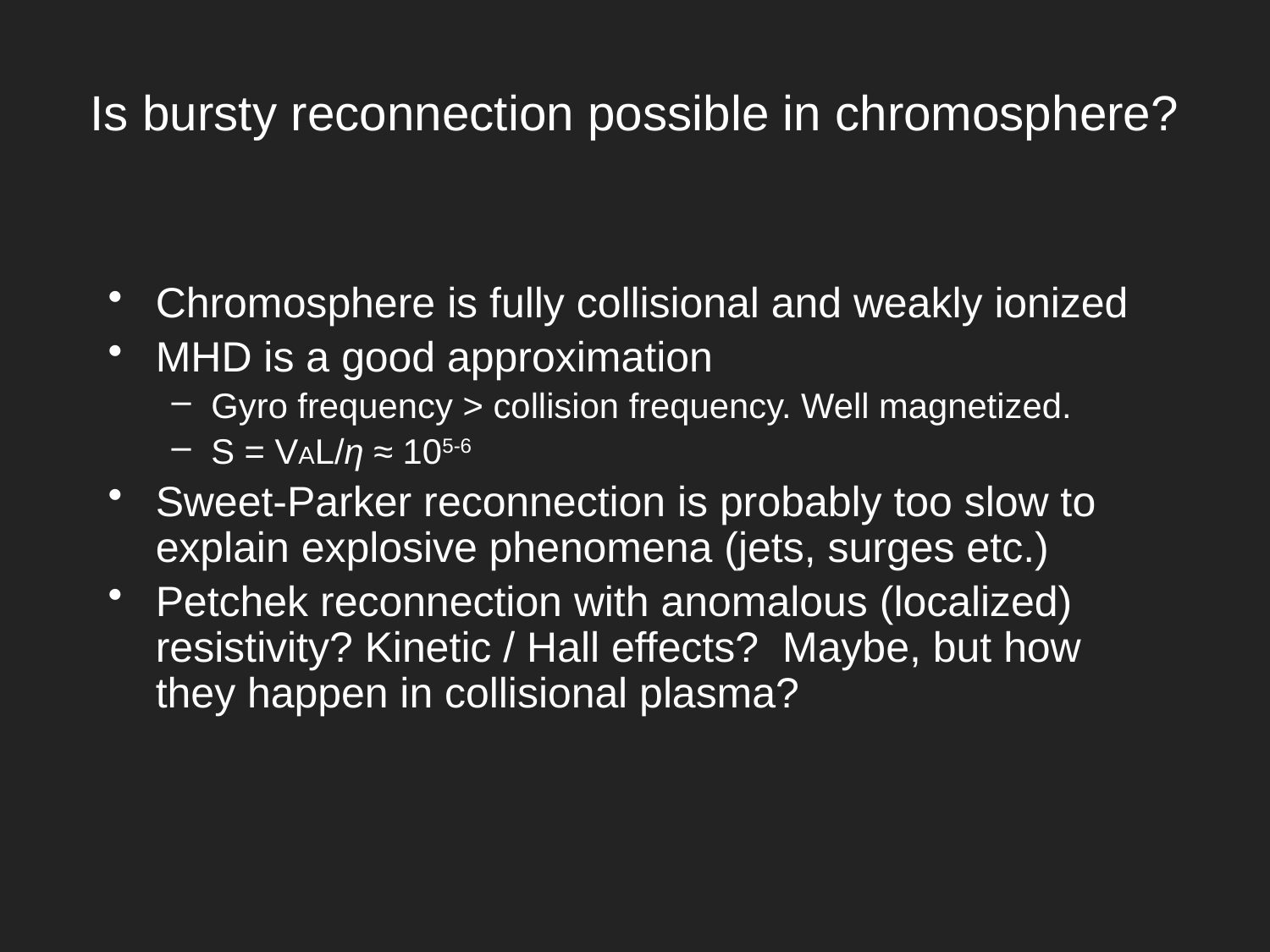

# Is bursty reconnection possible in chromosphere?
Chromosphere is fully collisional and weakly ionized
MHD is a good approximation
Gyro frequency > collision frequency. Well magnetized.
S = VAL/η ≈ 105-6
Sweet-Parker reconnection is probably too slow to explain explosive phenomena (jets, surges etc.)
Petchek reconnection with anomalous (localized) resistivity? Kinetic / Hall effects?  Maybe, but how they happen in collisional plasma?